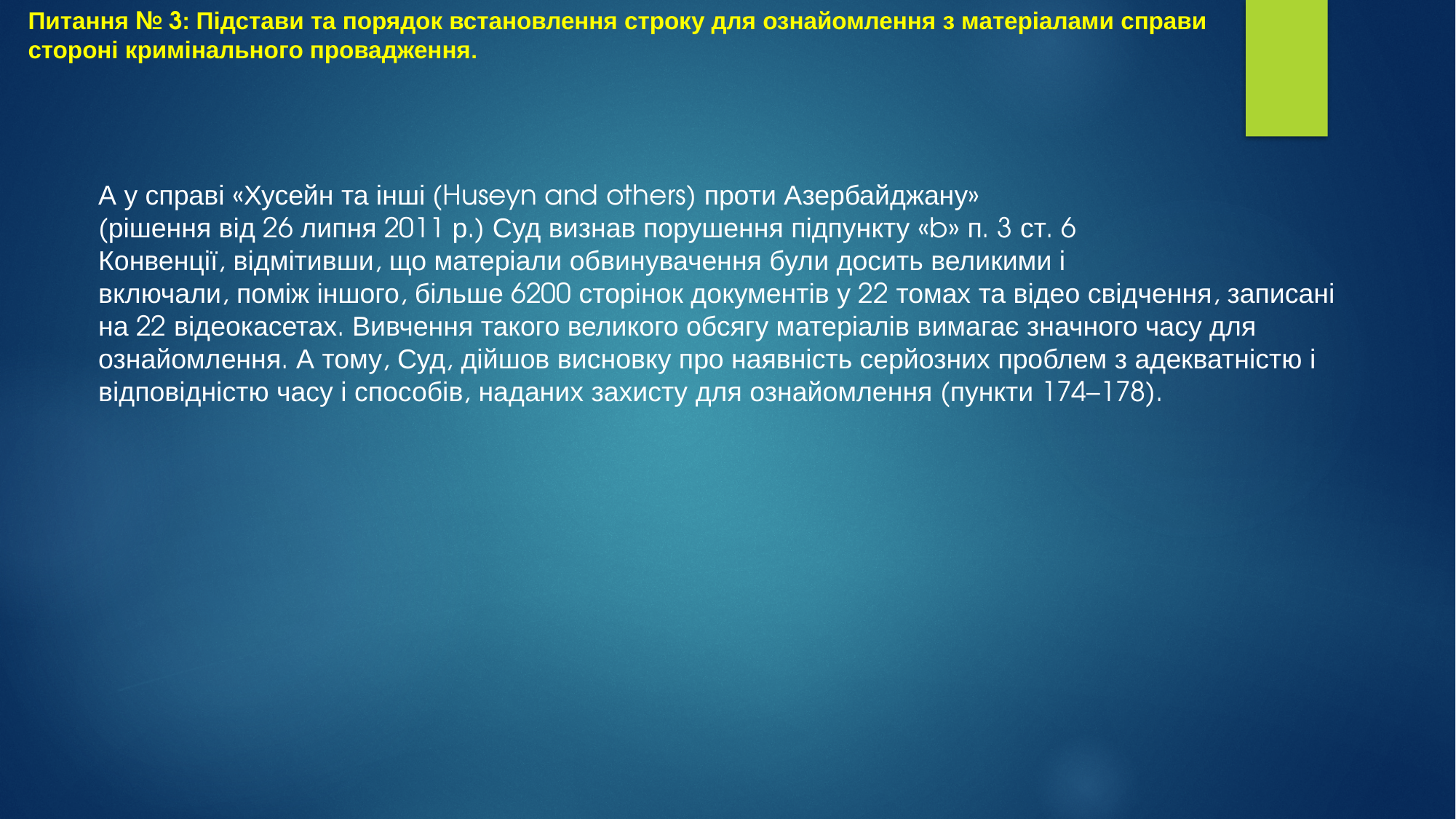

# Питання № 3: Підстави та порядок встановлення строку для ознайомлення з матеріалами справи стороні кримінального провадження.

А у справі «Хусейн та інші (Huseyn and others) проти Азербайджану»
(рішення від 26 липня 2011 р.) Суд визнав порушення підпункту «b» п. 3 ст. 6
Конвенції, відмітивши, що матеріали обвинувачення були досить великими і
включали, поміж іншого, більше 6200 сторінок документів у 22 томах та відео свідчення, записані на 22 відеокасетах. Вивчення такого великого обсягу матеріалів вимагає значного часу для ознайомлення. А тому, Суд, дійшов висновку про наявність серйозних проблем з адекватністю і відповідністю часу і способів, наданих захисту для ознайомлення (пункти 174–178).